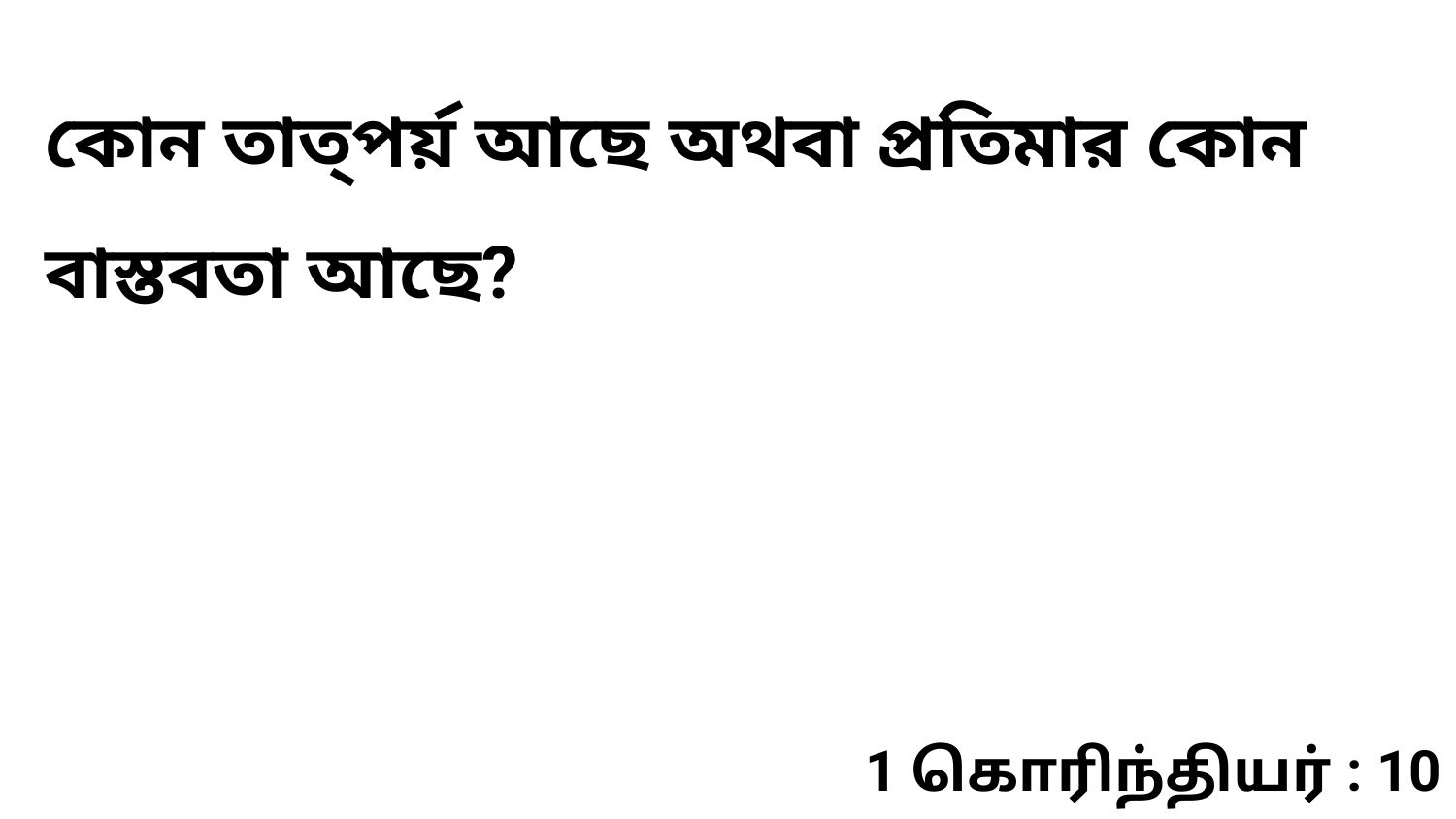

কোন তাত্‌পর্য় আছে অথবা প্রতিমার কোন বাস্তবতা আছে?
1 கொரிந்தியர் : 10